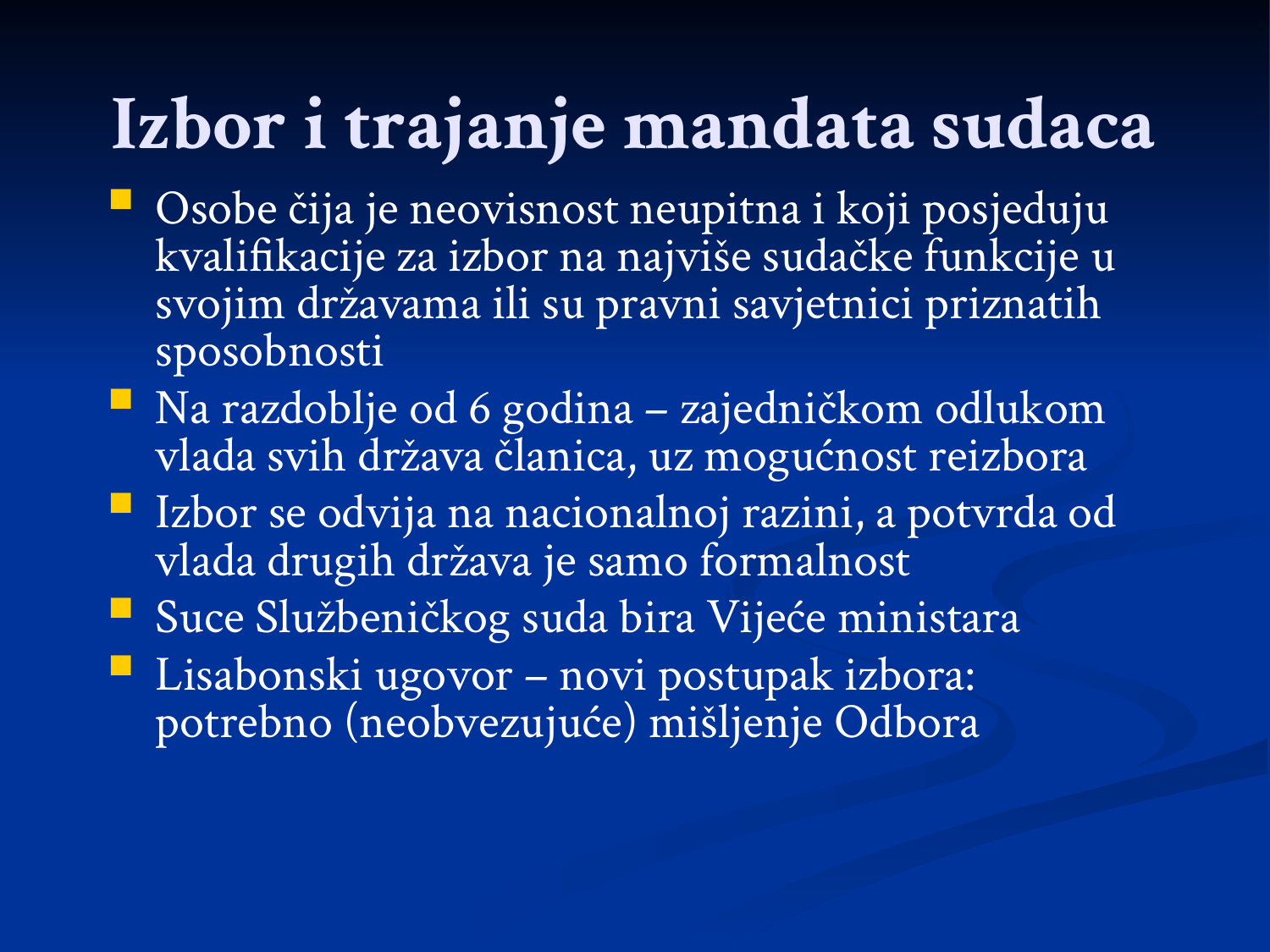

# Izbor i trajanje mandata sudaca
Osobe čija je neovisnost neupitna i koji posjeduju kvalifikacije za izbor na najviše sudačke funkcije u svojim državama ili su pravni savjetnici priznatih sposobnosti
Na razdoblje od 6 godina – zajedničkom odlukom vlada svih država članica, uz mogućnost reizbora
Izbor se odvija na nacionalnoj razini, a potvrda od vlada drugih država je samo formalnost
Suce Službeničkog suda bira Vijeće ministara
Lisabonski ugovor – novi postupak izbora: potrebno (neobvezujuće) mišljenje Odbora